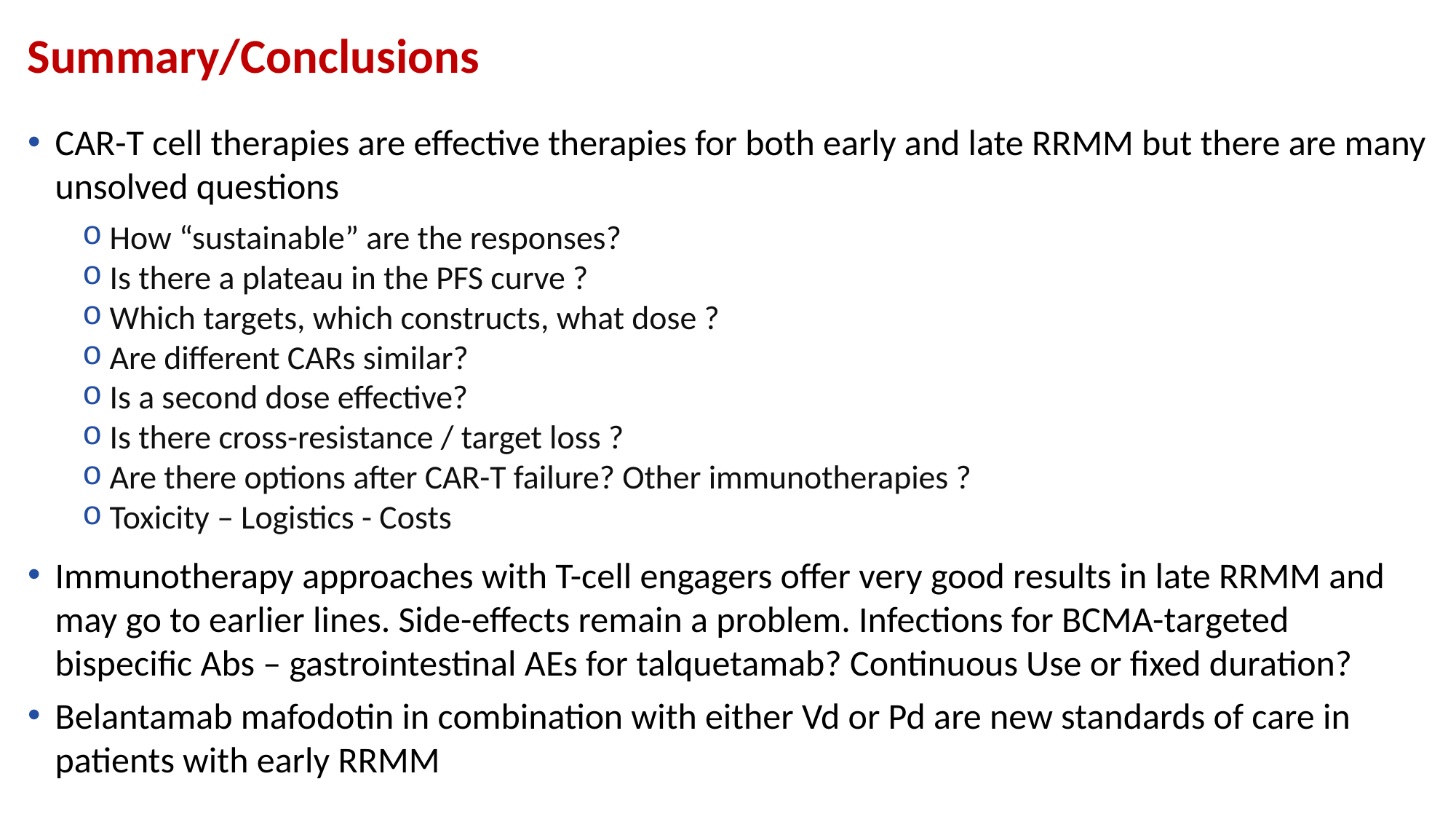

Summary/Conclusions
CAR-T cell therapies are effective therapies for both early and late RRMM but there are many unsolved questions
How “sustainable” are the responses?
Is there a plateau in the PFS curve ?
Which targets, which constructs, what dose ?
Are different CARs similar?
Is a second dose effective?
Is there cross-resistance / target loss ?
Are there options after CAR-T failure? Other immunotherapies ?
Toxicity – Logistics - Costs

Immunotherapy approaches with T-cell engagers offer very good results in late RRMM and may go to earlier lines. Side-effects remain a problem. Infections for BCMA-targeted bispecific Abs – gastrointestinal AEs for talquetamab? Continuous Use or fixed duration?
Belantamab mafodotin in combination with either Vd or Pd are new standards of care in patients with early RRMM